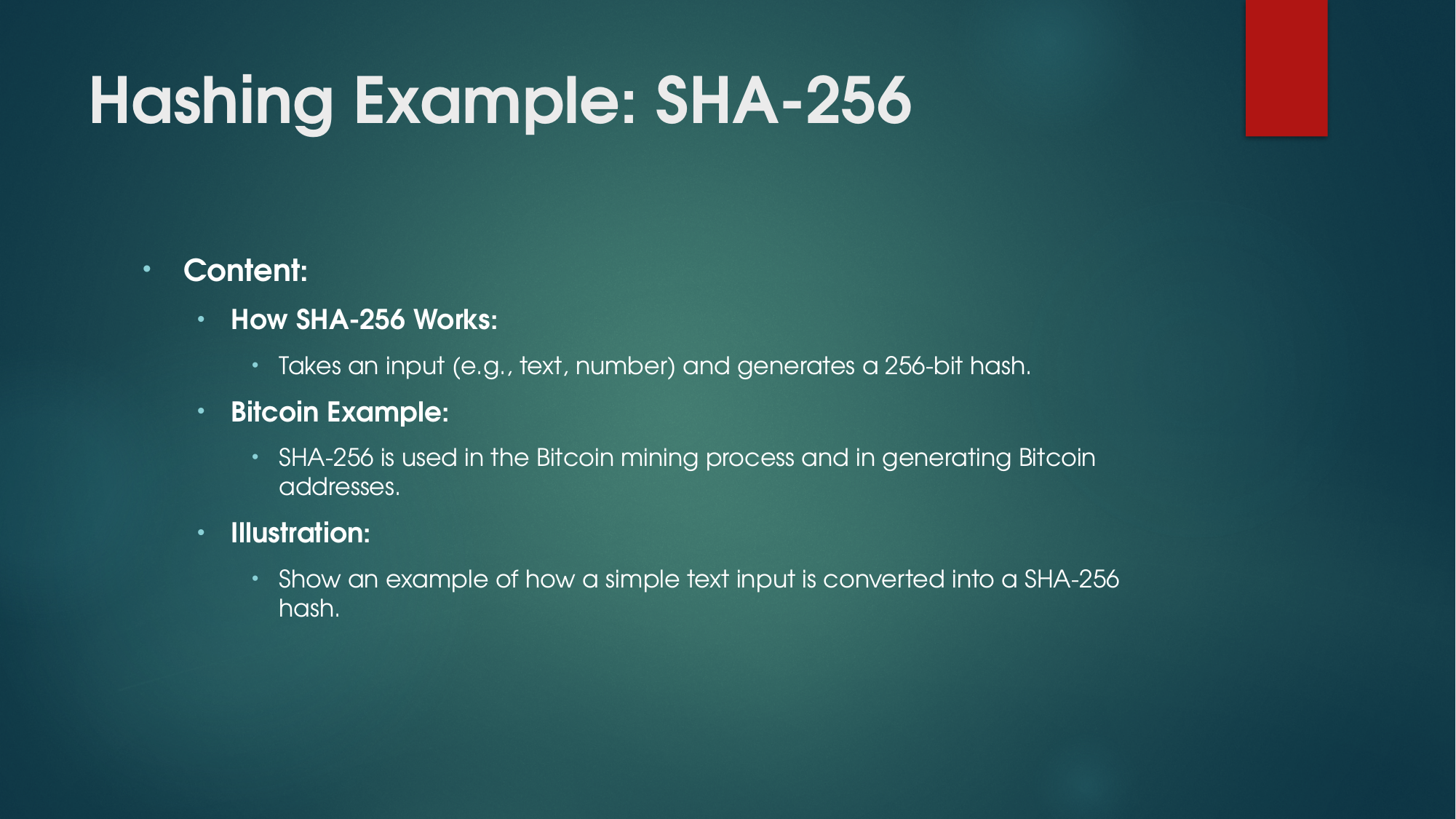

# Hashing Example: SHA-256
Content:
How SHA-256 Works:
Takes an input (e.g., text, number) and generates a 256-bit hash.
Bitcoin Example:
SHA-256 is used in the Bitcoin mining process and in generating Bitcoin addresses.
Illustration:
Show an example of how a simple text input is converted into a SHA-256 hash.